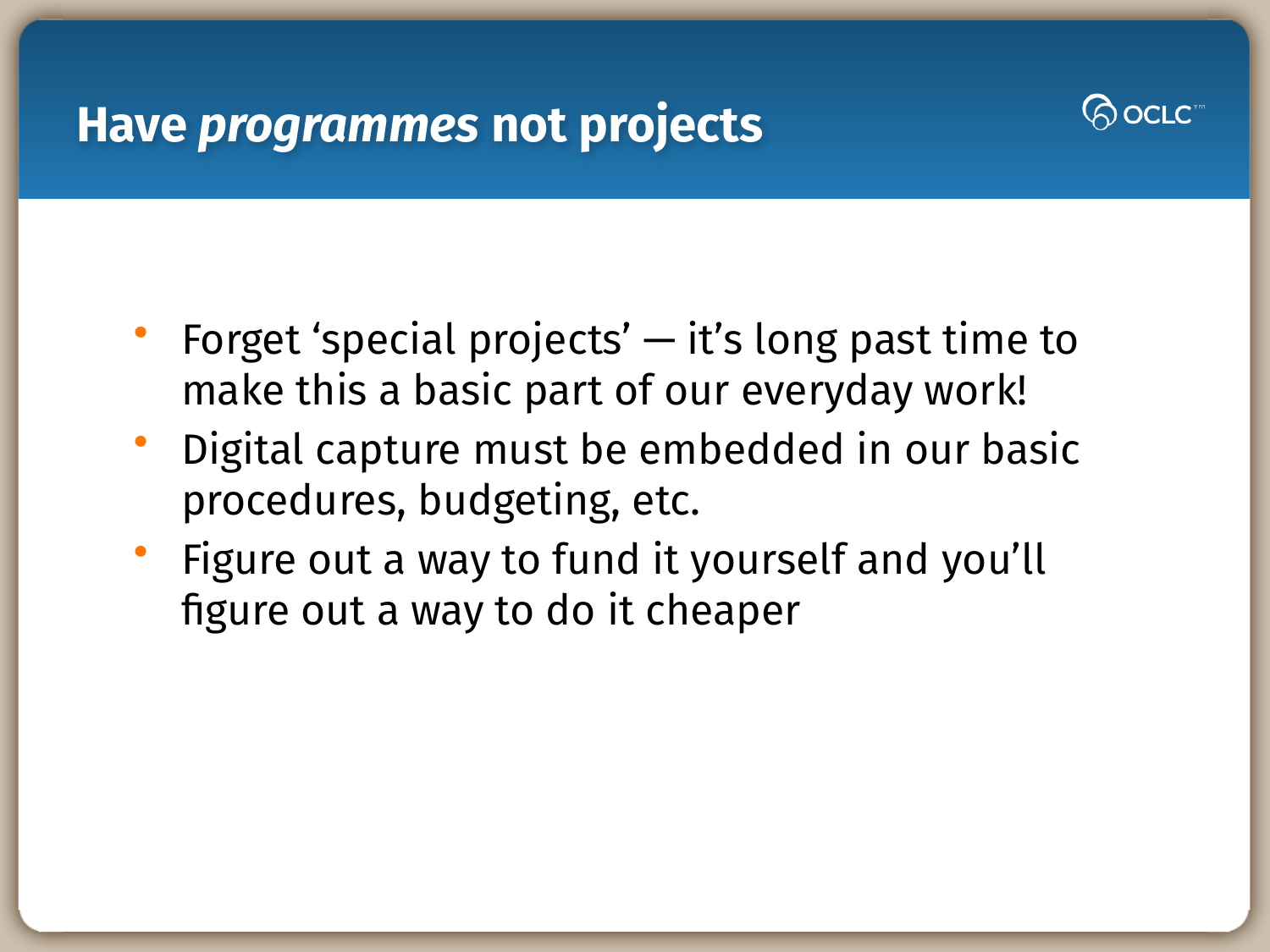

Have programmes not projects
Forget ‘special projects’ — it’s long past time to make this a basic part of our everyday work!
Digital capture must be embedded in our basic procedures, budgeting, etc.
Figure out a way to fund it yourself and you’ll figure out a way to do it cheaper